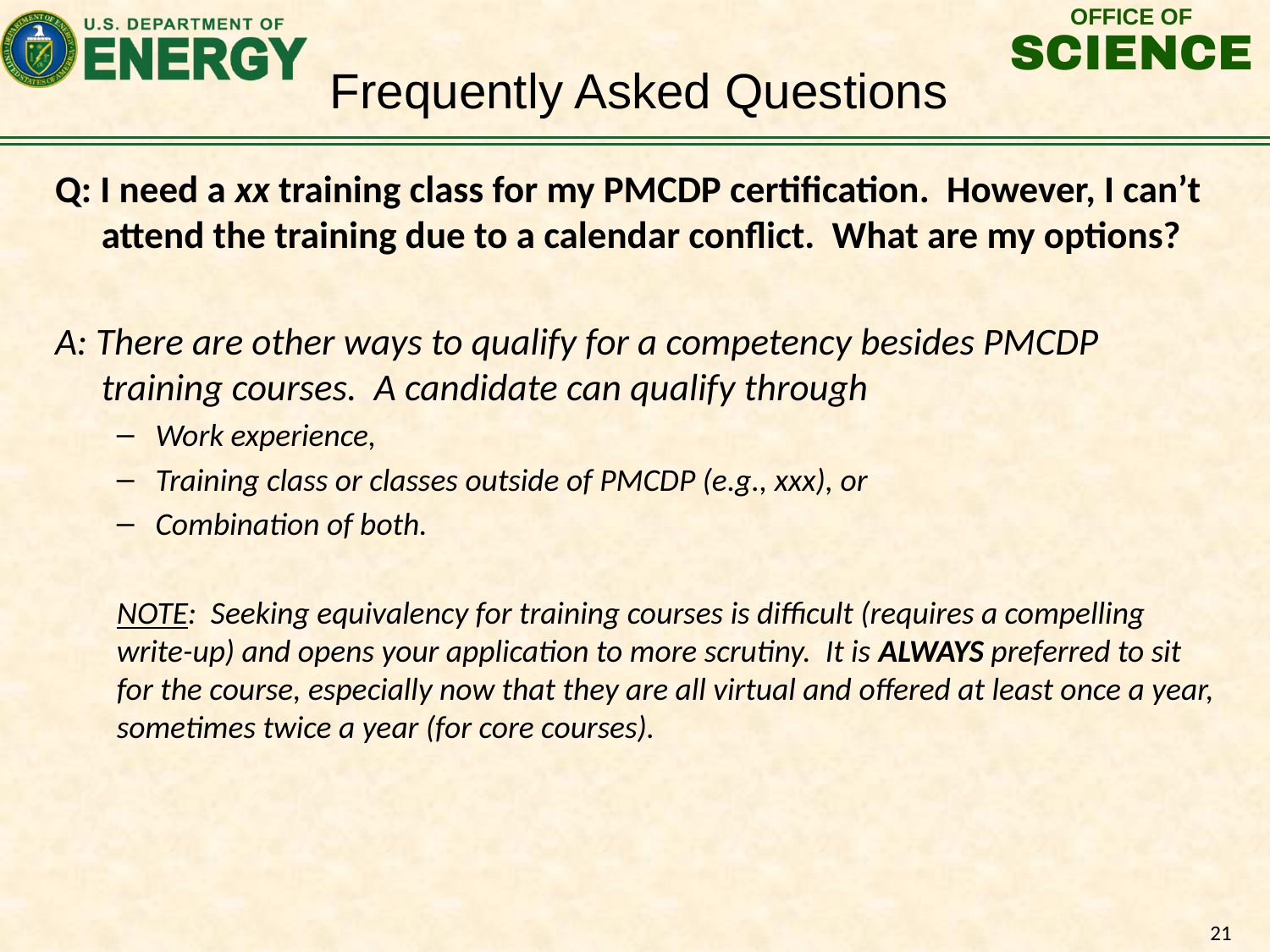

Frequently Asked Questions
Q: I need a xx training class for my PMCDP certification.  However, I can’t attend the training due to a calendar conflict.  What are my options?

A: There are other ways to qualify for a competency besides PMCDP training courses.  A candidate can qualify through
Work experience,
Training class or classes outside of PMCDP (e.g., xxx), or
Combination of both.

NOTE:  Seeking equivalency for training courses is difficult (requires a compelling write-up) and opens your application to more scrutiny.  It is ALWAYS preferred to sit for the course, especially now that they are all virtual and offered at least once a year, sometimes twice a year (for core courses).